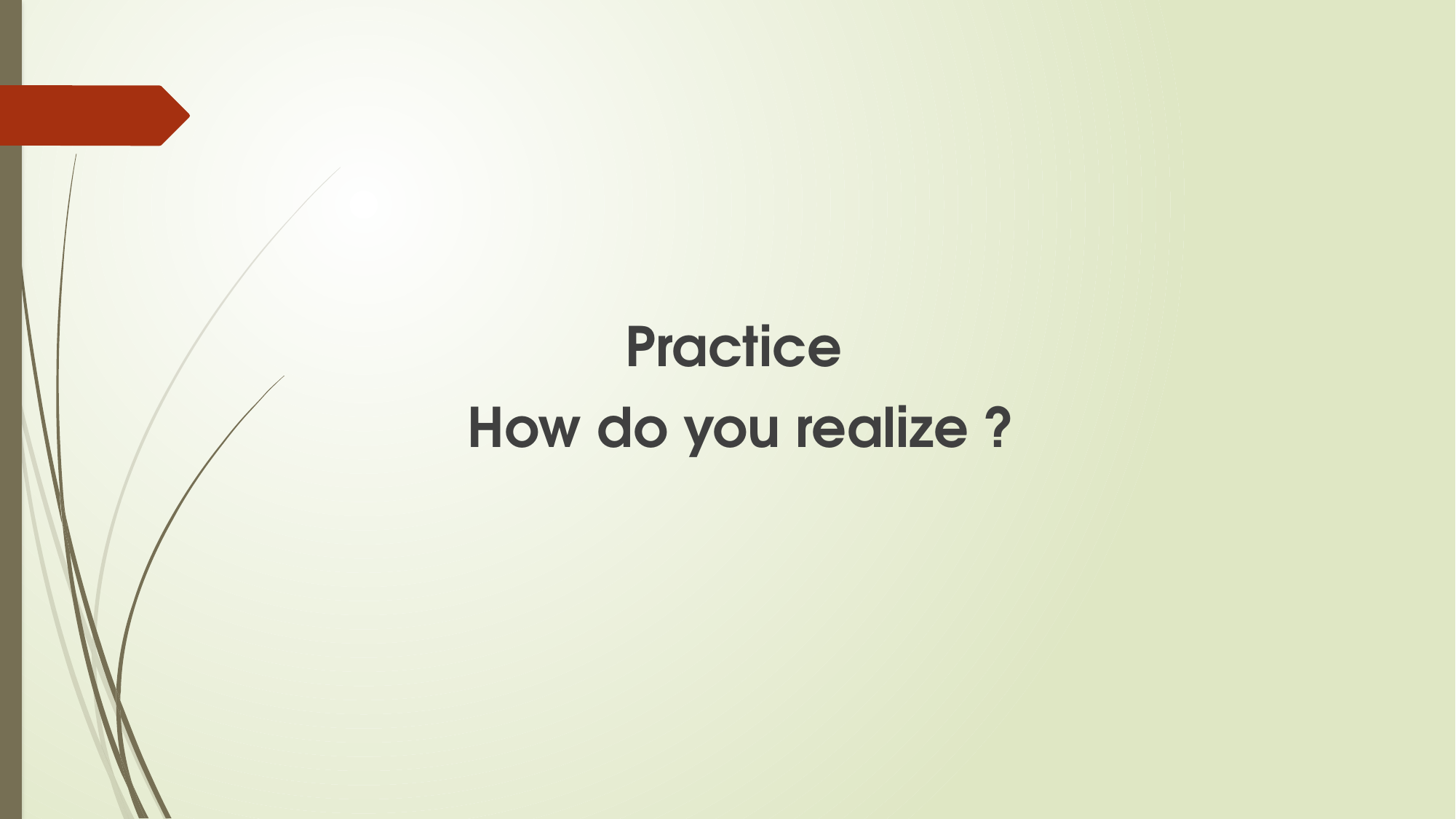

#
Practice
How do you realize ?